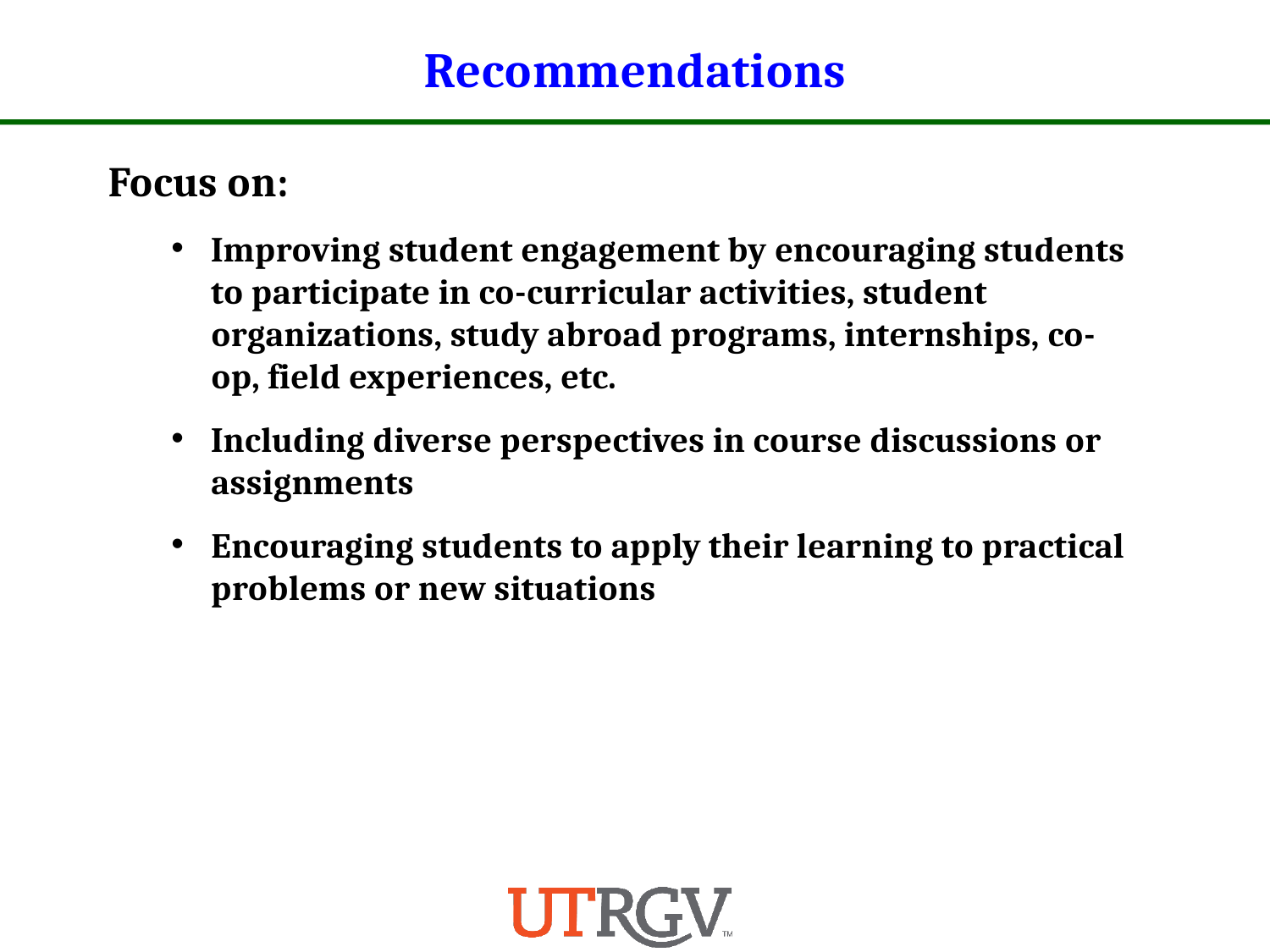

Recommendations

Focus on:
Improving student engagement by encouraging students to participate in co-curricular activities, student organizations, study abroad programs, internships, co-op, field experiences, etc.
Including diverse perspectives in course discussions or assignments
Encouraging students to apply their learning to practical problems or new situations